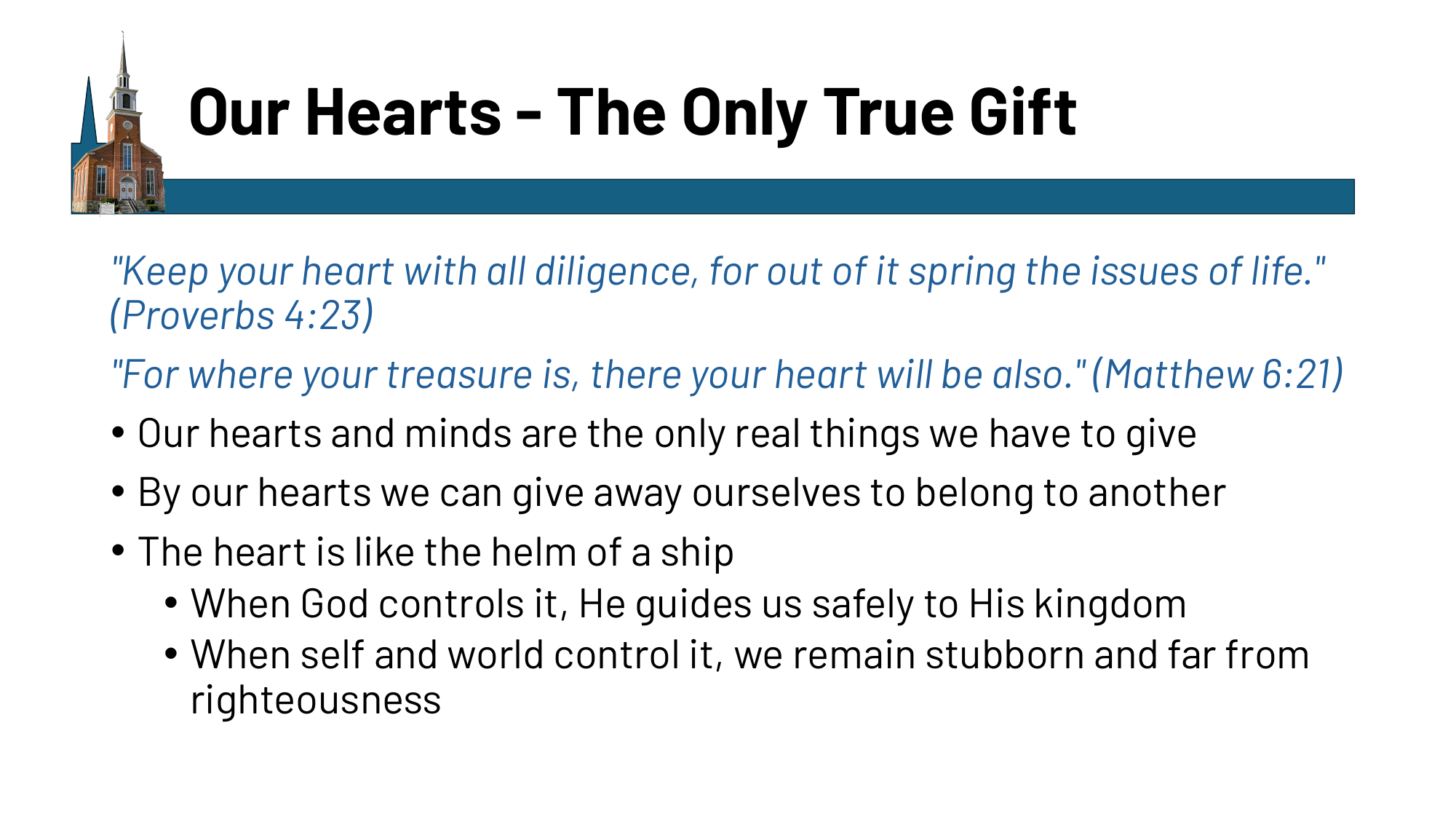

# Our Hearts - The Only True Gift
"Keep your heart with all diligence, for out of it spring the issues of life." (Proverbs 4:23)
"For where your treasure is, there your heart will be also." (Matthew 6:21)
Our hearts and minds are the only real things we have to give
By our hearts we can give away ourselves to belong to another
The heart is like the helm of a ship
When God controls it, He guides us safely to His kingdom
When self and world control it, we remain stubborn and far from righteousness